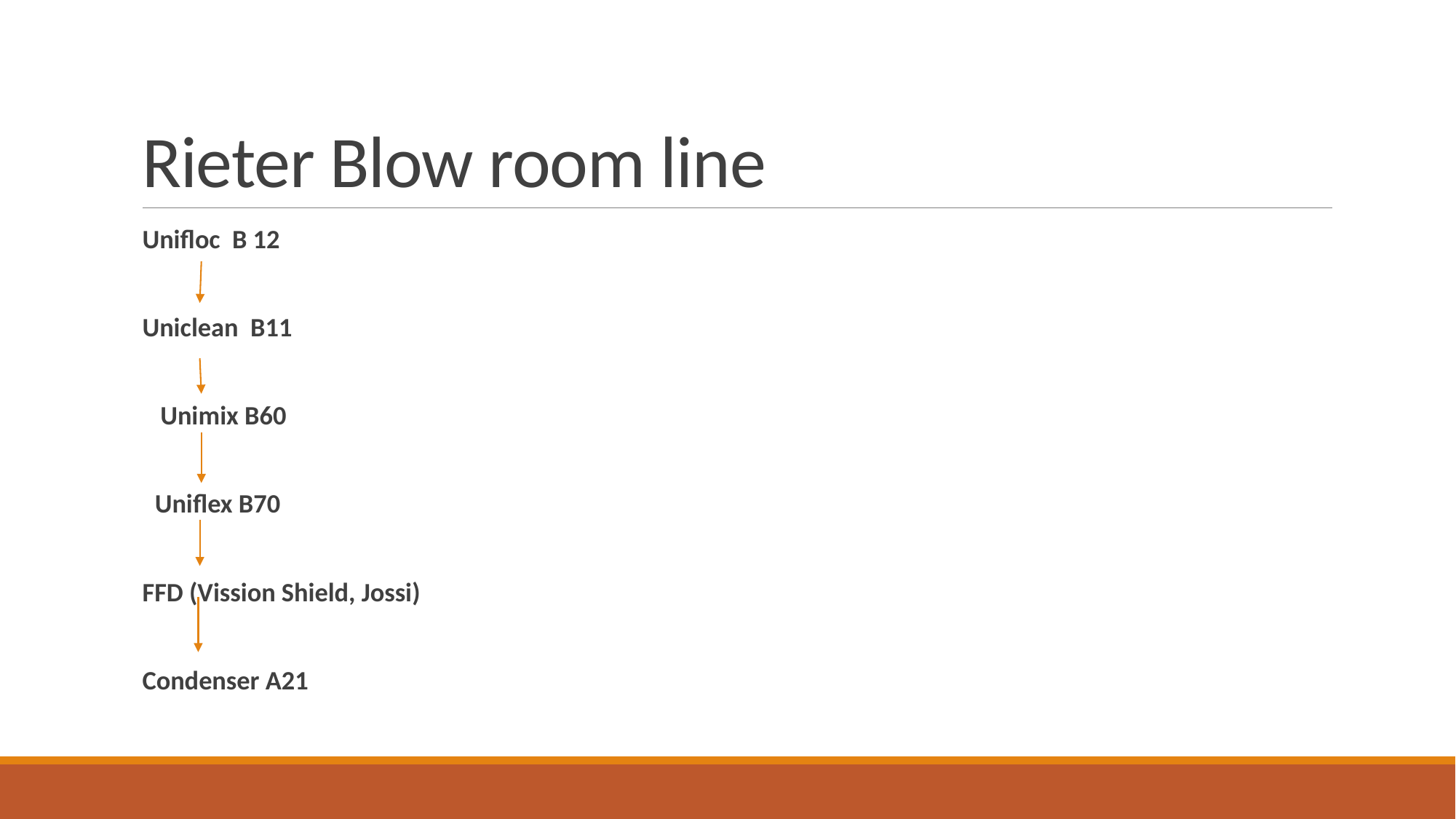

# Rieter Blow room line
Unifloc  B 12

Uniclean  B11

   Unimix B60

    Uniflex B70

FFD (Vission Shield, Jossi)

Condenser A21